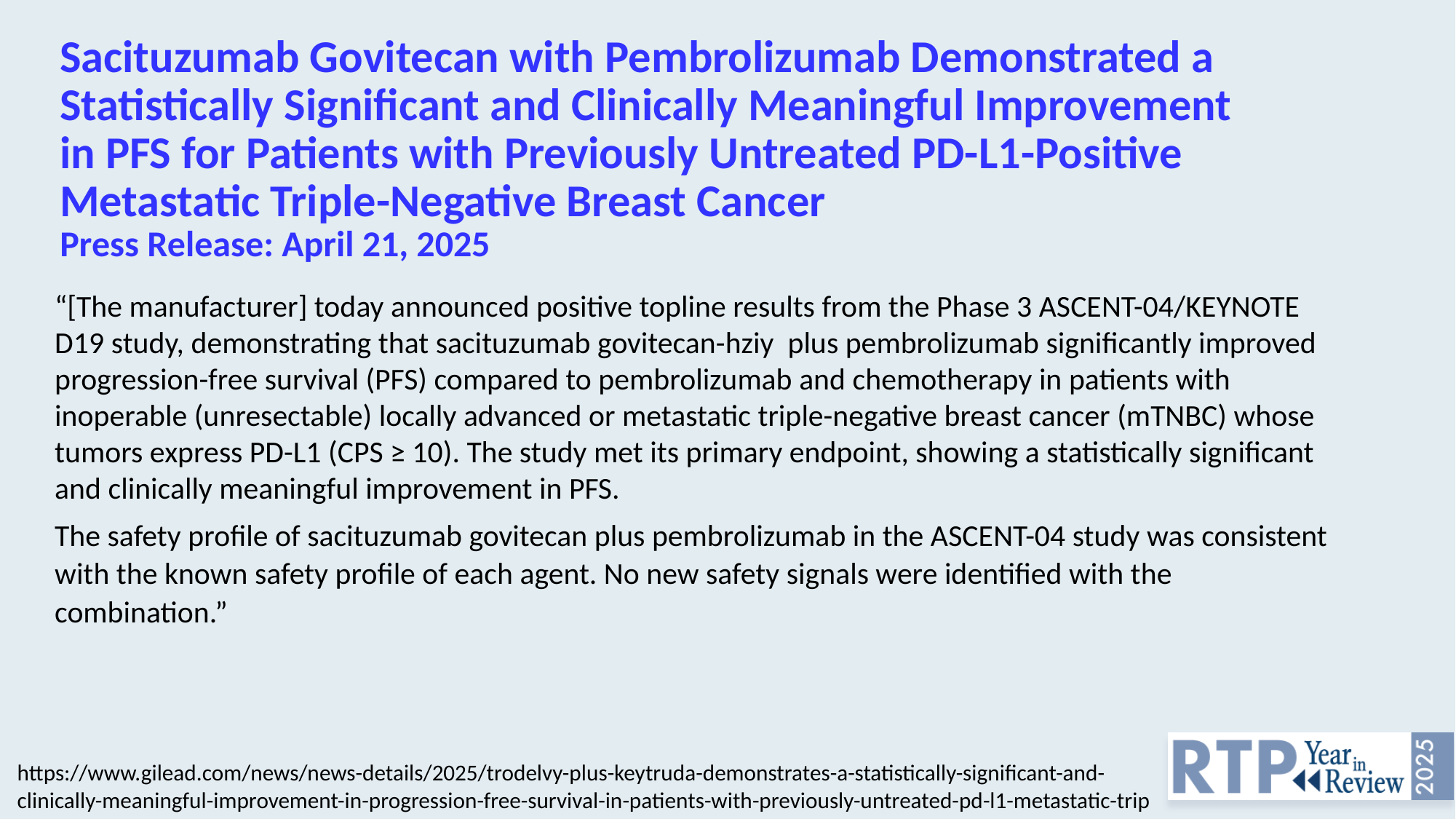

# Sacituzumab Govitecan with Pembrolizumab Demonstrated a Statistically Significant and Clinically Meaningful Improvement in PFS for Patients with Previously Untreated PD-L1-Positive Metastatic Triple-Negative Breast Cancer Press Release: April 21, 2025
“[The manufacturer] today announced positive topline results from the Phase 3 ASCENT-04/KEYNOTE
D19 study, demonstrating that sacituzumab govitecan-hziy  plus pembrolizumab significantly improved
progression-free survival (PFS) compared to pembrolizumab and chemotherapy in patients with inoperable (unresectable) locally advanced or metastatic triple-negative breast cancer (mTNBC) whose tumors express PD-L1 (CPS ≥ 10). The study met its primary endpoint, showing a statistically significant and clinically meaningful improvement in PFS.
The safety profile of sacituzumab govitecan plus pembrolizumab in the ASCENT-04 study was consistent with the known safety profile of each agent. No new safety signals were identified with the  combination.”
https://www.gilead.com/news/news-details/2025/trodelvy-plus-keytruda-demonstrates-a-statistically-significant-and-clinically-meaningful-improvement-in-progression-free-survival-in-patients-with-previously-untreated-pd-l1-metastatic-trip